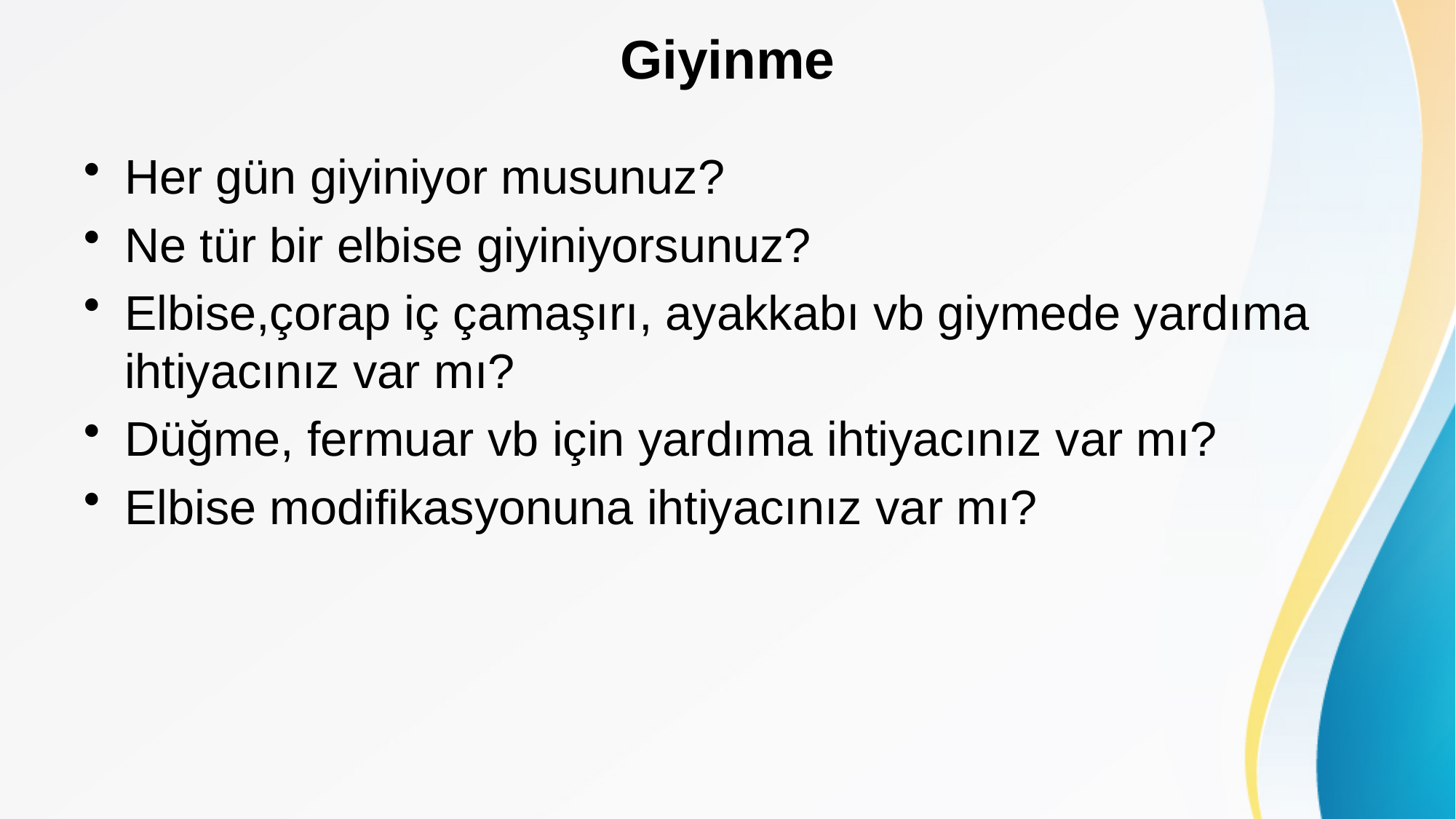

# Giyinme
Her gün giyiniyor musunuz?
Ne tür bir elbise giyiniyorsunuz?
Elbise,çorap iç çamaşırı, ayakkabı vb giymede yardıma ihtiyacınız var mı?
Düğme, fermuar vb için yardıma ihtiyacınız var mı?
Elbise modifikasyonuna ihtiyacınız var mı?